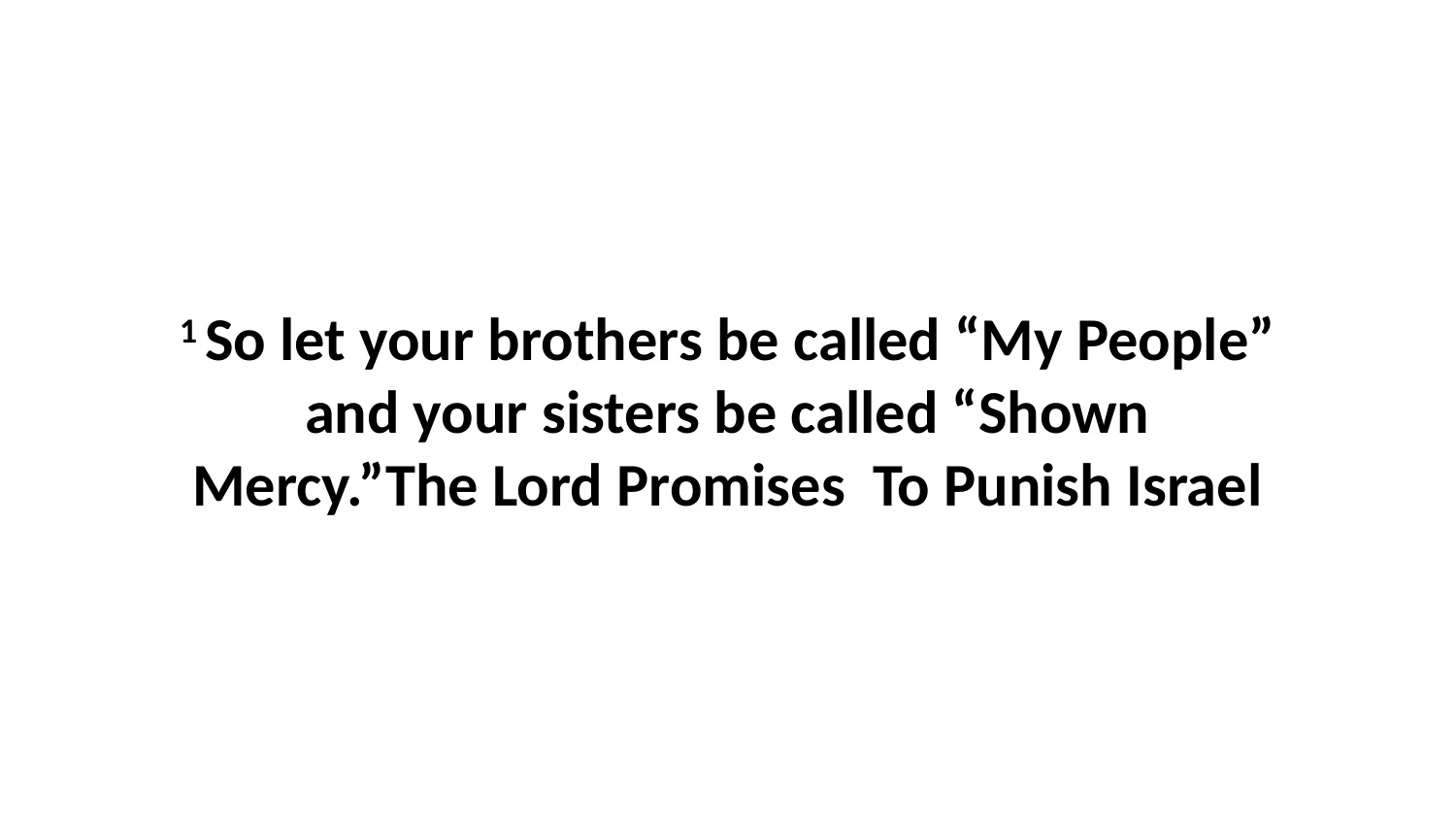

1 So let your brothers be called “My People” and your sisters be called “Shown Mercy.”The Lord Promises  To Punish Israel